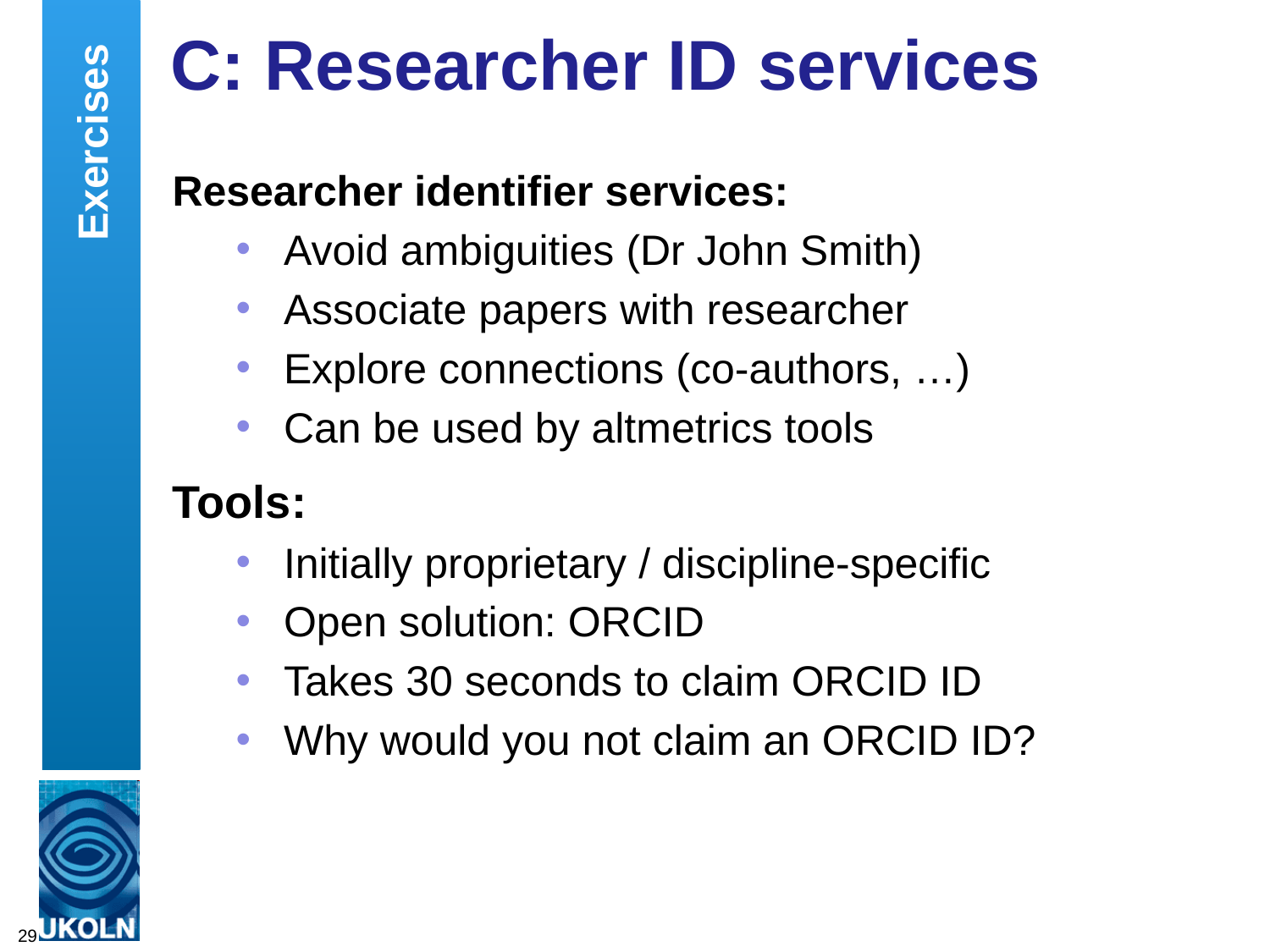

# C: Researcher ID services
Exercises
Researcher identifier services:
Avoid ambiguities (Dr John Smith)
Associate papers with researcher
Explore connections (co-authors, …)
Can be used by altmetrics tools
Tools:
Initially proprietary / discipline-specific
Open solution: ORCID
Takes 30 seconds to claim ORCID ID
Why would you not claim an ORCID ID?

29